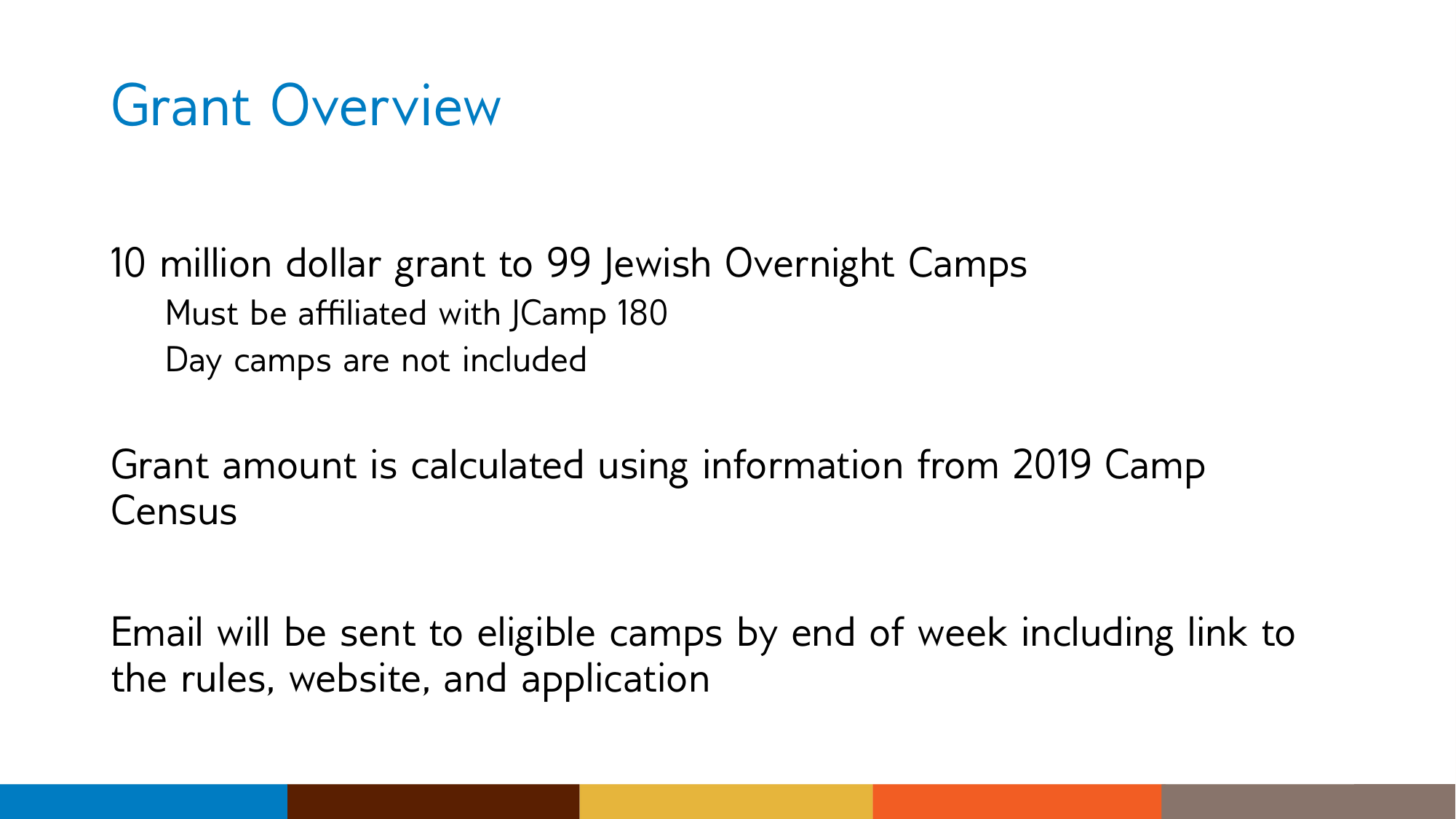

# Grant Overview
10 million dollar grant to 99 Jewish Overnight Camps
Must be affiliated with JCamp 180
Day camps are not included

Grant amount is calculated using information from 2019 Camp Census

Email will be sent to eligible camps by end of week including link to the rules, website, and application